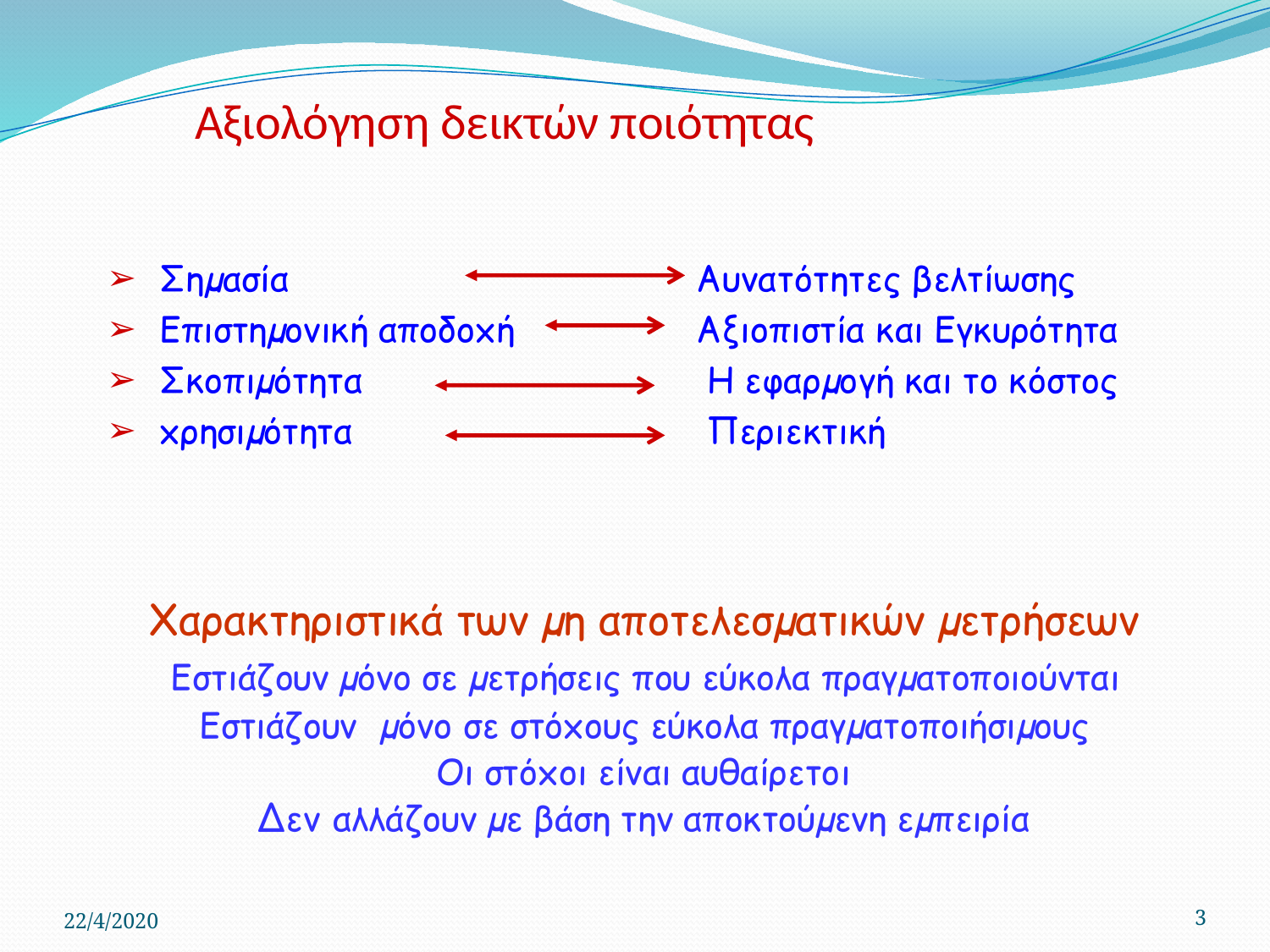

# Αξιολόγηση δεικτών ποιότητας
Σηµασία
Επιστηµονική αποδοχή
Σκοπιµότητα
χρησιµότητα
Aυνατότητες βελτίωσης  Αξιοπιστία και Εγκυρότητα  Η εφαρµογή και το κόστος  Περιεκτική

Χαρακτηριστικά των µη αποτελεσµατικών µετρήσεων  Εστιάζουν	µόνο σε µετρήσεις που εύκολα πραγµατοποιούνται  Εστιάζουν	µόνο σε στόχους εύκολα πραγµατοποιήσιµους
Οι στόχοι είναι αυθαίρετοι
Δεν αλλάζουν µε βάση την αποκτούµενη εµπειρία
22/4/2020
3